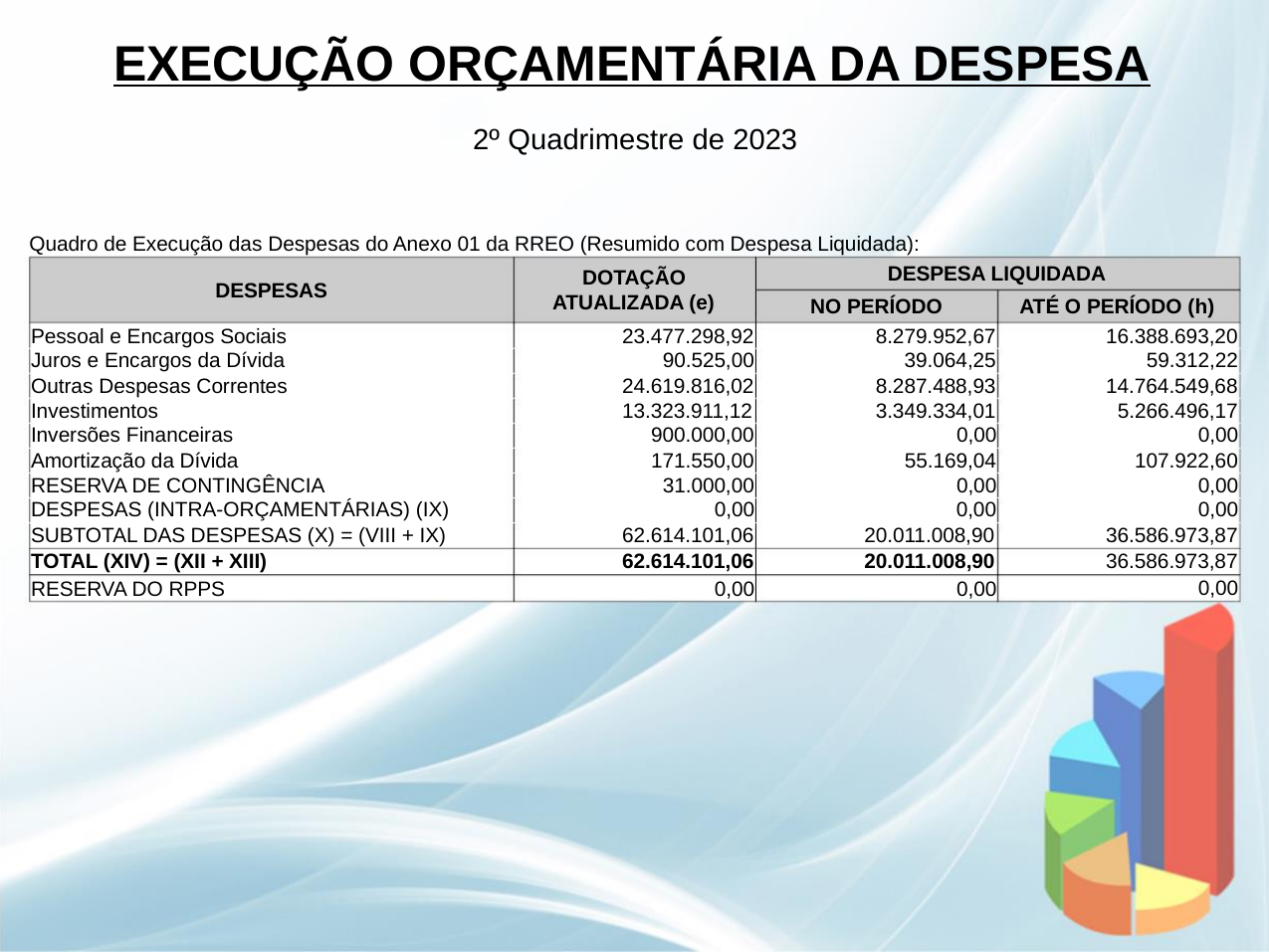

EXECUÇÃO ORÇAMENTÁRIA DA DESPESA
2º Quadrimestre de 2023
Quadro de Execução das Despesas do Anexo 01 da RREO (Resumido com Despesa Liquidada):
DESPESA LIQUIDADA
NO PERÍODO ATÉ O PERÍODO (h)
DOTAÇÃO
ATUALIZADA (e)
DESPESAS
Pessoal e Encargos Sociais
Juros e Encargos da Dívida
Outras Despesas Correntes
Investimentos
23.477.298,92
8.279.952,67
39.064,25
8.287.488,93
3.349.334,01
0,00
16.388.693,20
59.312,22
14.764.549,68
5.266.496,17
0,00
90.525,00
24.619.816,02
13.323.911,12
900.000,00
171.550,00
31.000,00
Inversões Financeiras
Amortização da Dívida
55.169,04
0,00
107.922,60
0,00
RESERVA DE CONTINGÊNCIA
DESPESAS (INTRA-ORÇAMENTÁRIAS) (IX)
SUBTOTAL DAS DESPESAS (X) = (VIII + IX)
TOTAL (XIV) = (XII + XIII)
RESERVA DO RPPS
0,00
0,00
0,00
62.614.101,06
62.614.101,06
0,00
20.011.008,90
20.011.008,90
0,00
36.586.973,87
36.586.973,87
0,00